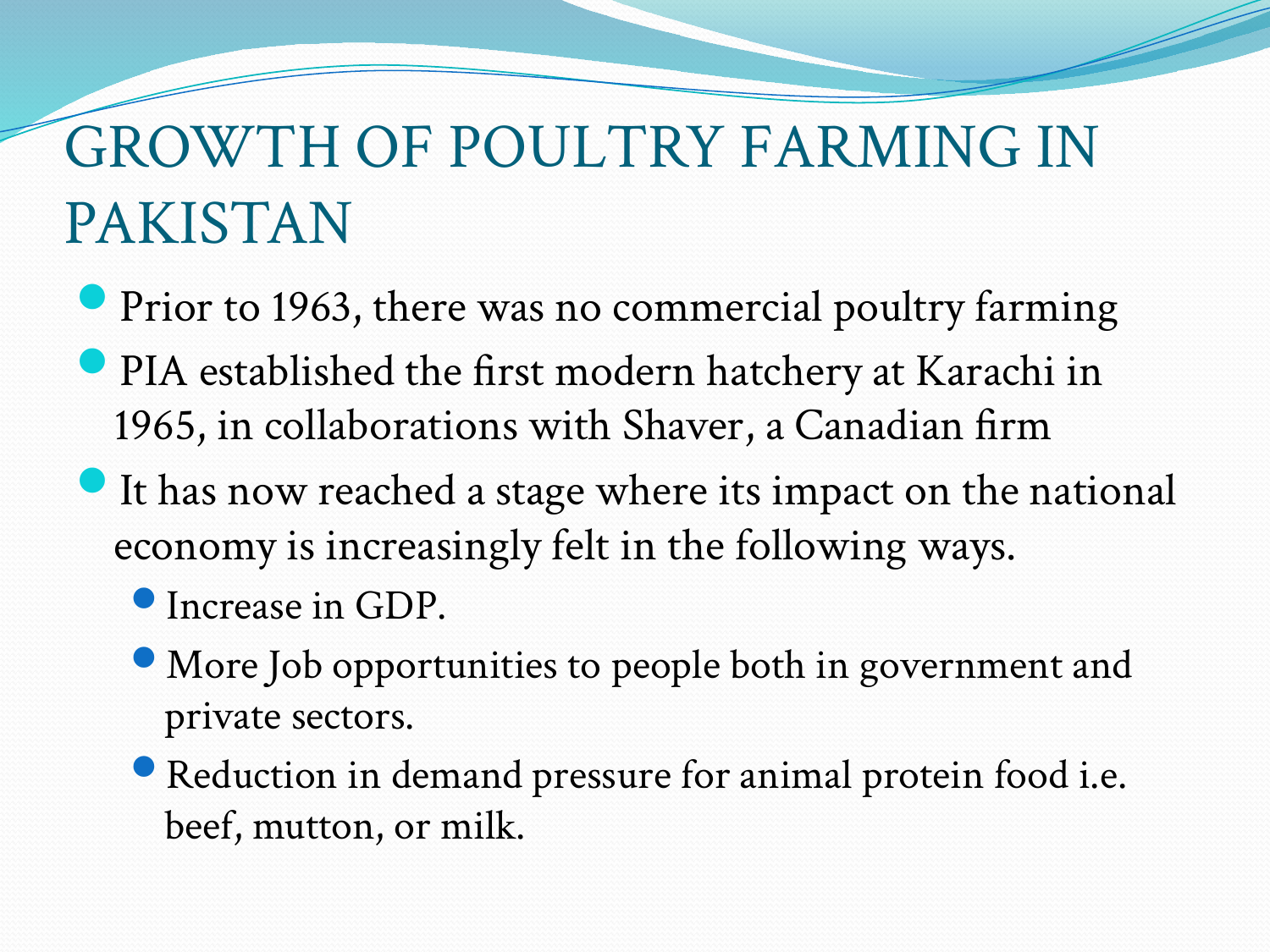

# GROWTH OF POULTRY FARMING IN PAKISTAN
Prior to 1963, there was no commercial poultry farming
PIA established the first modern hatchery at Karachi in 1965, in collaborations with Shaver, a Canadian firm
It has now reached a stage where its impact on the national economy is increasingly felt in the following ways.
Increase in GDP.
More Job opportunities to people both in government and private sectors.
Reduction in demand pressure for animal protein food i.e. beef, mutton, or milk.